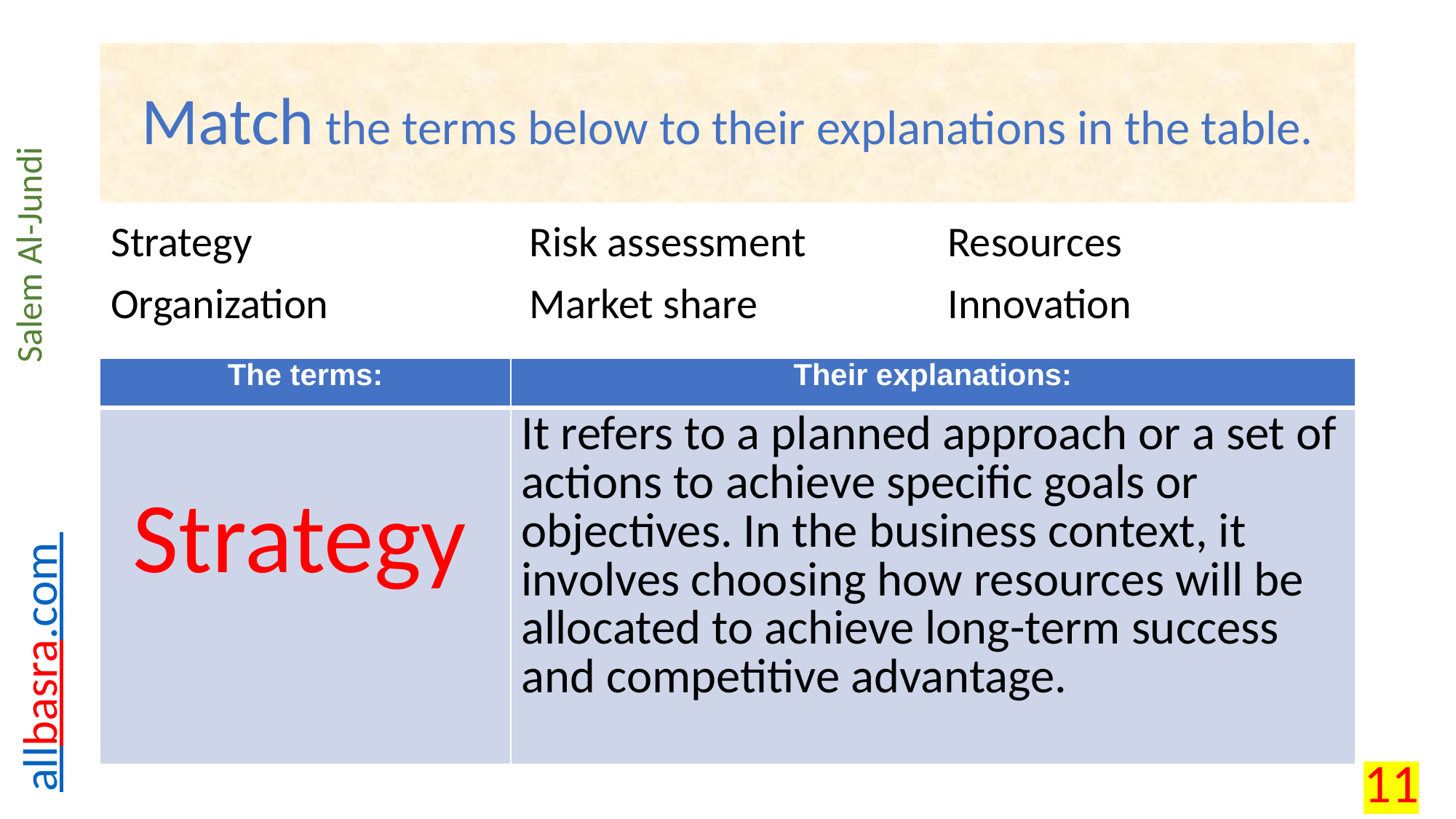

# Match the terms below to their explanations in the table.
| Strategy | Risk assessment | Resources |
| --- | --- | --- |
| Organization | Market share | Innovation |
| The terms: | Their explanations: |
| --- | --- |
|  | It refers to a planned approach or a set of actions to achieve specific goals or objectives. In the business context, it involves choosing how resources will be allocated to achieve long-term success and competitive advantage. |
Strategy
11